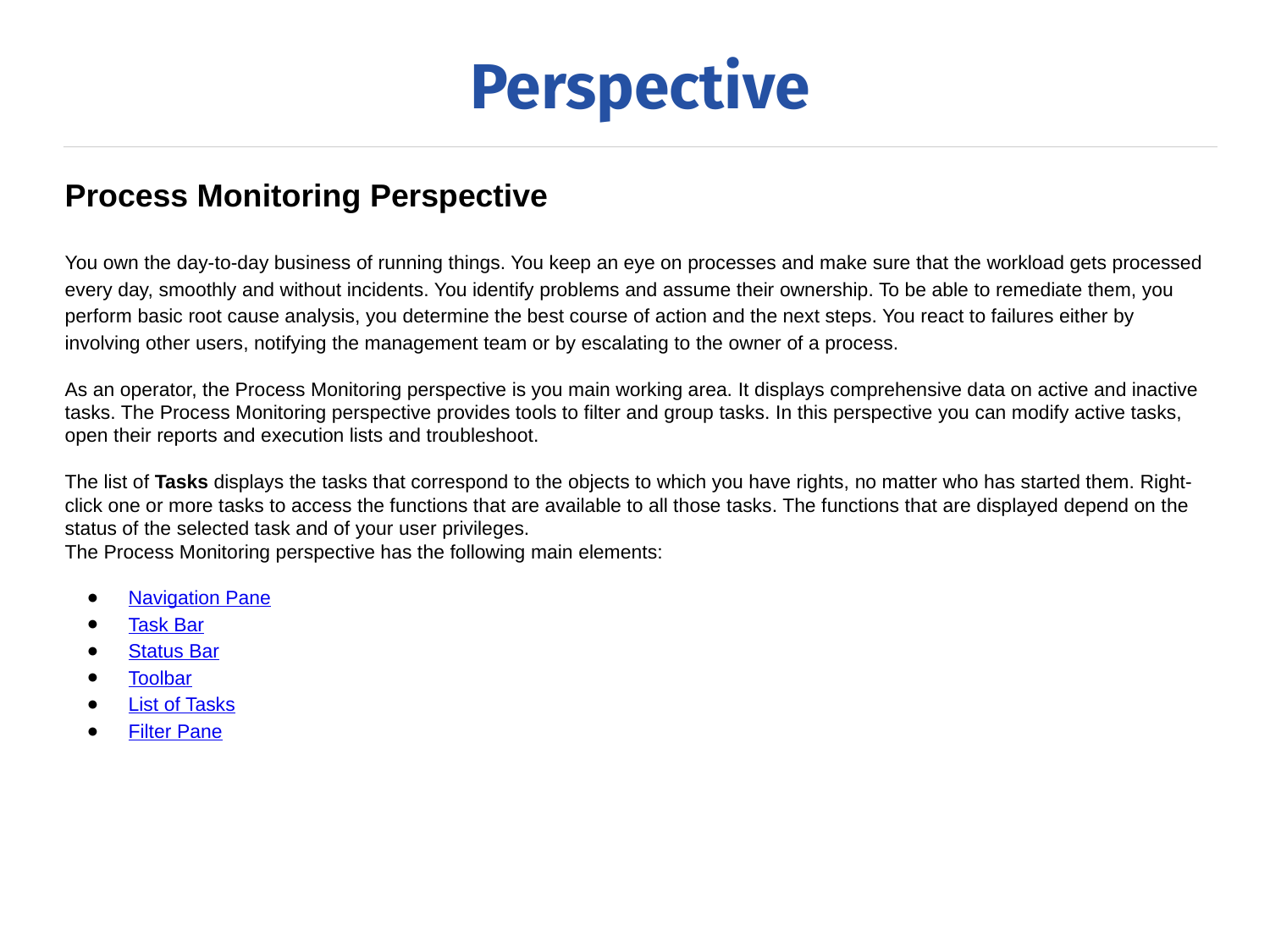

# Perspective
Process Monitoring Perspective
You own the day-to-day business of running things. You keep an eye on processes and make sure that the workload gets processed every day, smoothly and without incidents. You identify problems and assume their ownership. To be able to remediate them, you perform basic root cause analysis, you determine the best course of action and the next steps. You react to failures either by involving other users, notifying the management team or by escalating to the owner of a process.

As an operator, the Process Monitoring perspective is you main working area. It displays comprehensive data on active and inactive tasks. The Process Monitoring perspective provides tools to filter and group tasks. In this perspective you can modify active tasks, open their reports and execution lists and troubleshoot.

The list of Tasks displays the tasks that correspond to the objects to which you have rights, no matter who has started them. Right-click one or more tasks to access the functions that are available to all those tasks. The functions that are displayed depend on the status of the selected task and of your user privileges.
The Process Monitoring perspective has the following main elements:
Navigation Pane
Task Bar
Status Bar
Toolbar
List of Tasks
Filter Pane